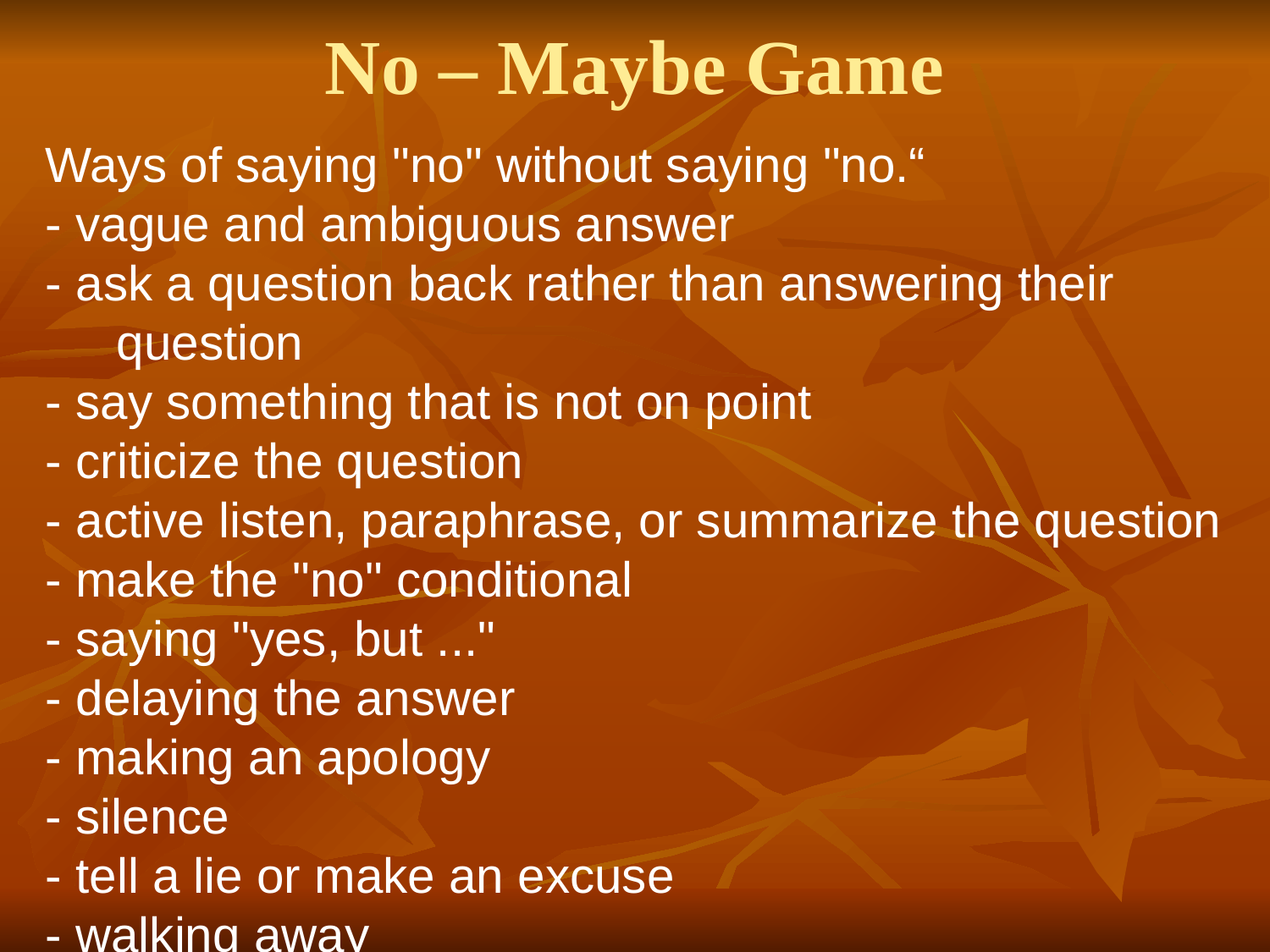

# No – Maybe Game

Ways of saying "no" without saying "no.“
- vague and ambiguous answer
- ask a question back rather than answering their question
- say something that is not on point
- criticize the question
- active listen, paraphrase, or summarize the question
- make the "no" conditional
- saying "yes, but ..."
- delaying the answer
- making an apology
- silence
- tell a lie or make an excuse
- walking away